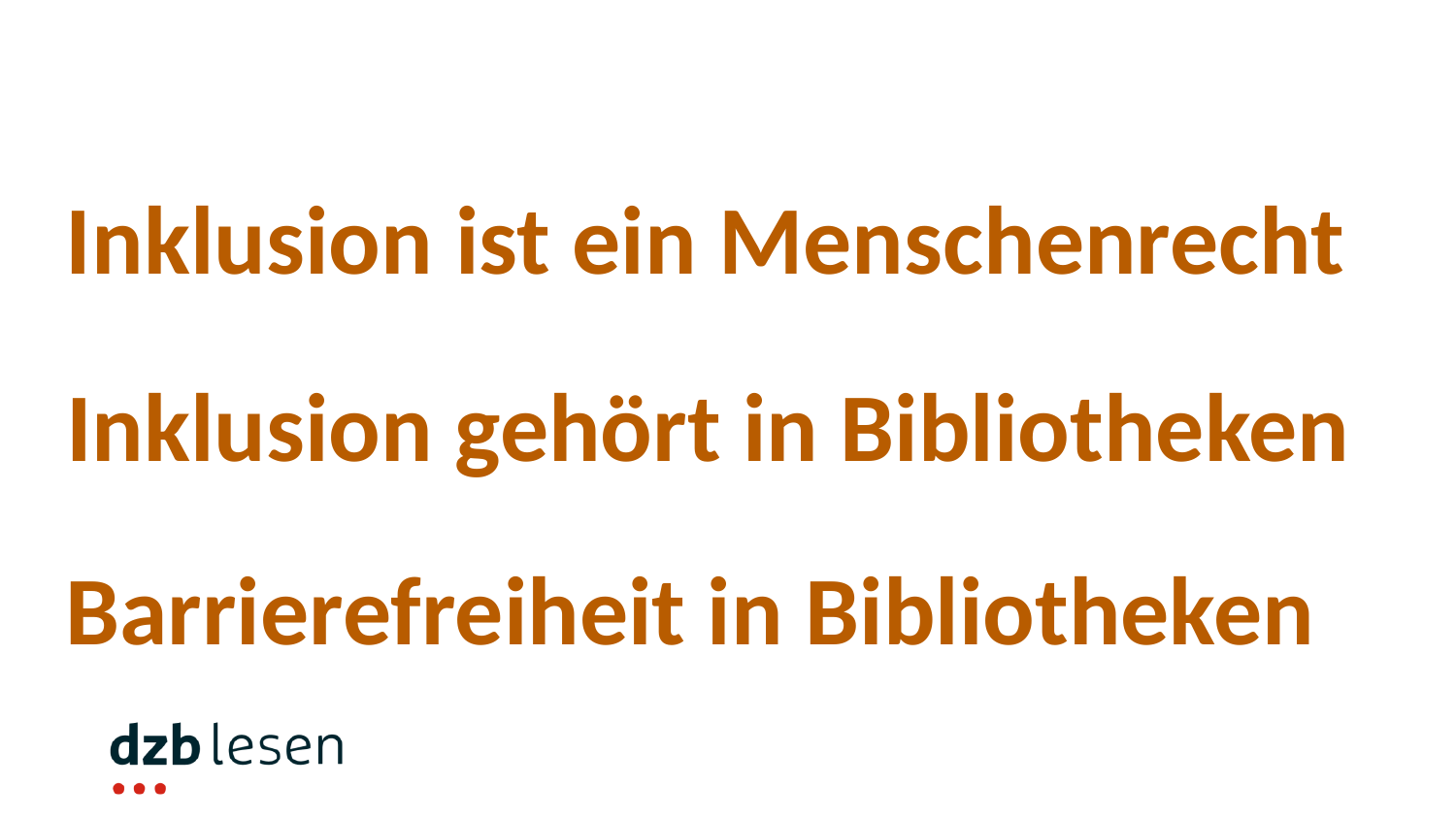

Inklusion ist ein Menschenrecht
Inklusion gehört in Bibliotheken

Barrierefreiheit in Bibliotheken